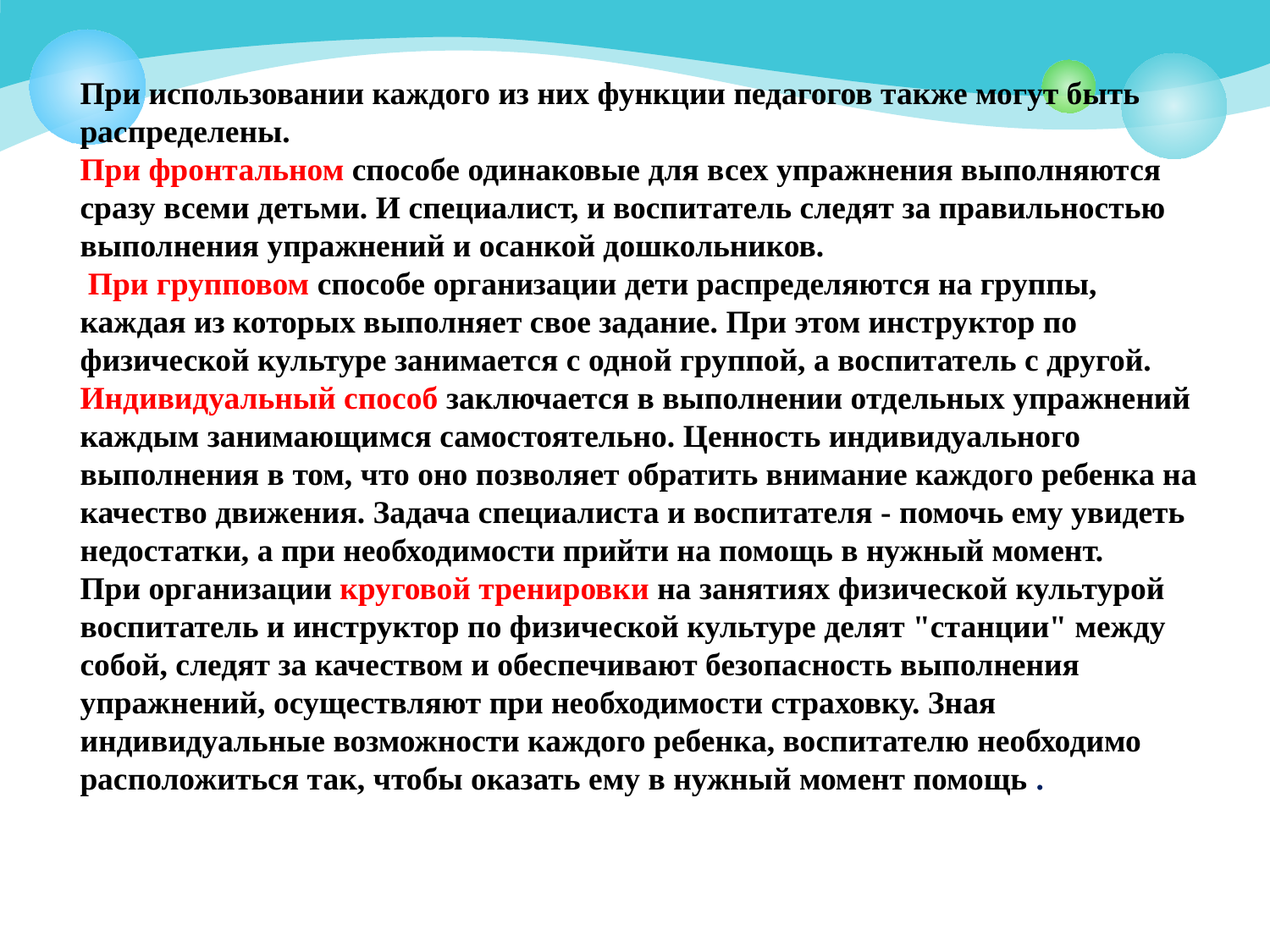

# При использовании каждого из них функции педагогов также могут быть распределены.  При фронтальном способе одинаковые для всех упражнения выполняются сразу всеми детьми. И специалист, и воспитатель следят за правильностью выполнения упражнений и осанкой дошкольников.  При групповом способе организации дети распределяются на группы, каждая из которых выполняет свое задание. При этом инструктор по физической культуре занимается с одной группой, а воспитатель с другой.  Индивидуальный способ заключается в выполнении отдельных упражнений каждым занимающимся самостоятельно. Ценность индивидуального выполнения в том, что оно позволяет обратить внимание каждого ребенка на качество движения. Задача специалиста и воспитателя - помочь ему увидеть недостатки, а при необходимости прийти на помощь в нужный момент.  При организации круговой тренировки на занятиях физической культурой воспитатель и инструктор по физической культуре делят "станции" между собой, следят за качеством и обеспечивают безопасность выполнения упражнений, осуществляют при необходимости страховку. Зная индивидуальные возможности каждого ребенка, воспитателю необходимо расположиться так, чтобы оказать ему в нужный момент помощь .